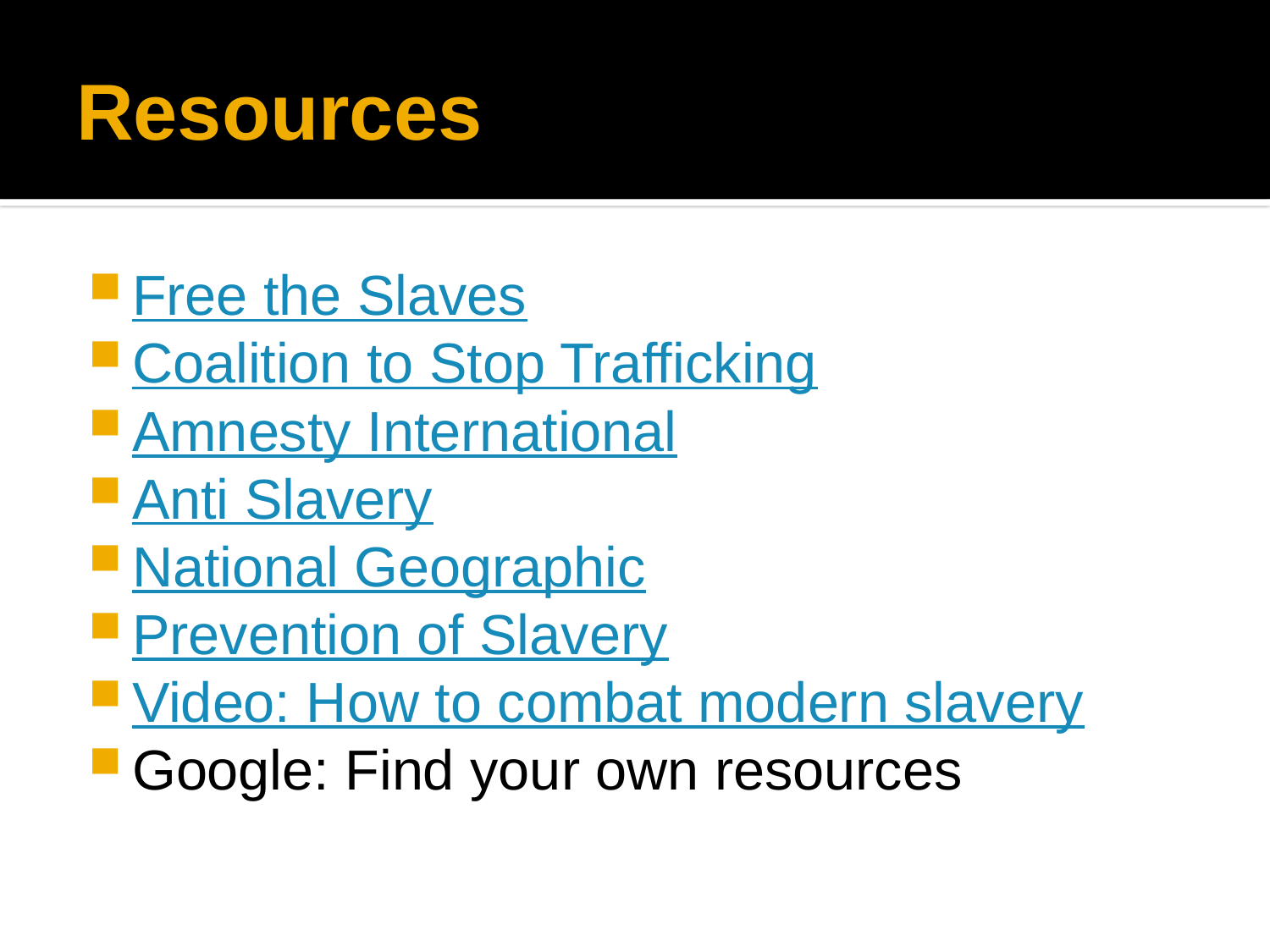

# Resources
Free the Slaves
Coalition to Stop Trafficking
Amnesty International
Anti Slavery
National Geographic
Prevention of Slavery
Video: How to combat modern slavery
Google: Find your own resources